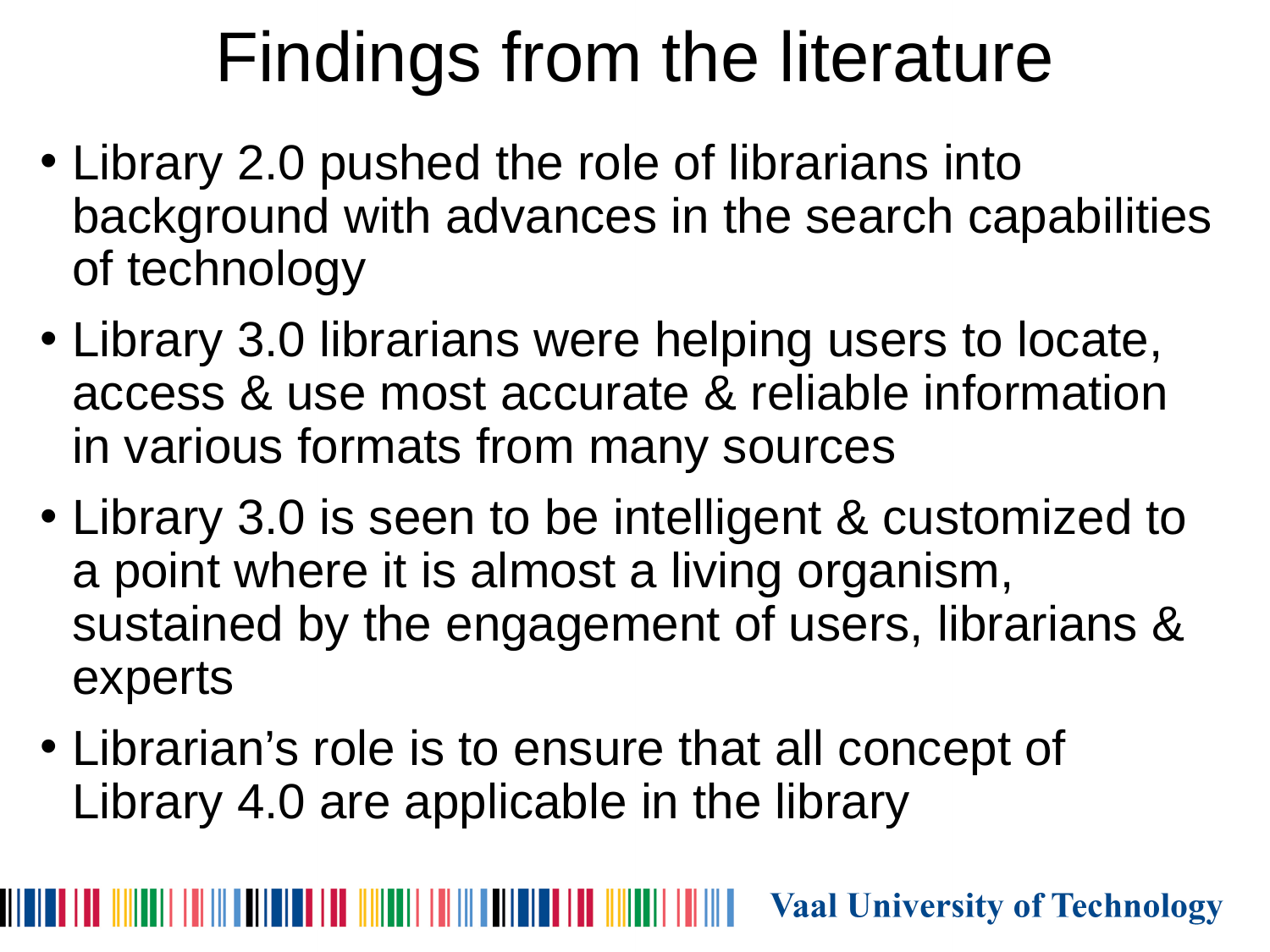

# Findings from the literature
Library 2.0 pushed the role of librarians into background with advances in the search capabilities of technology
Library 3.0 librarians were helping users to locate, access & use most accurate & reliable information in various formats from many sources
Library 3.0 is seen to be intelligent & customized to a point where it is almost a living organism, sustained by the engagement of users, librarians & experts
Librarian’s role is to ensure that all concept of Library 4.0 are applicable in the library